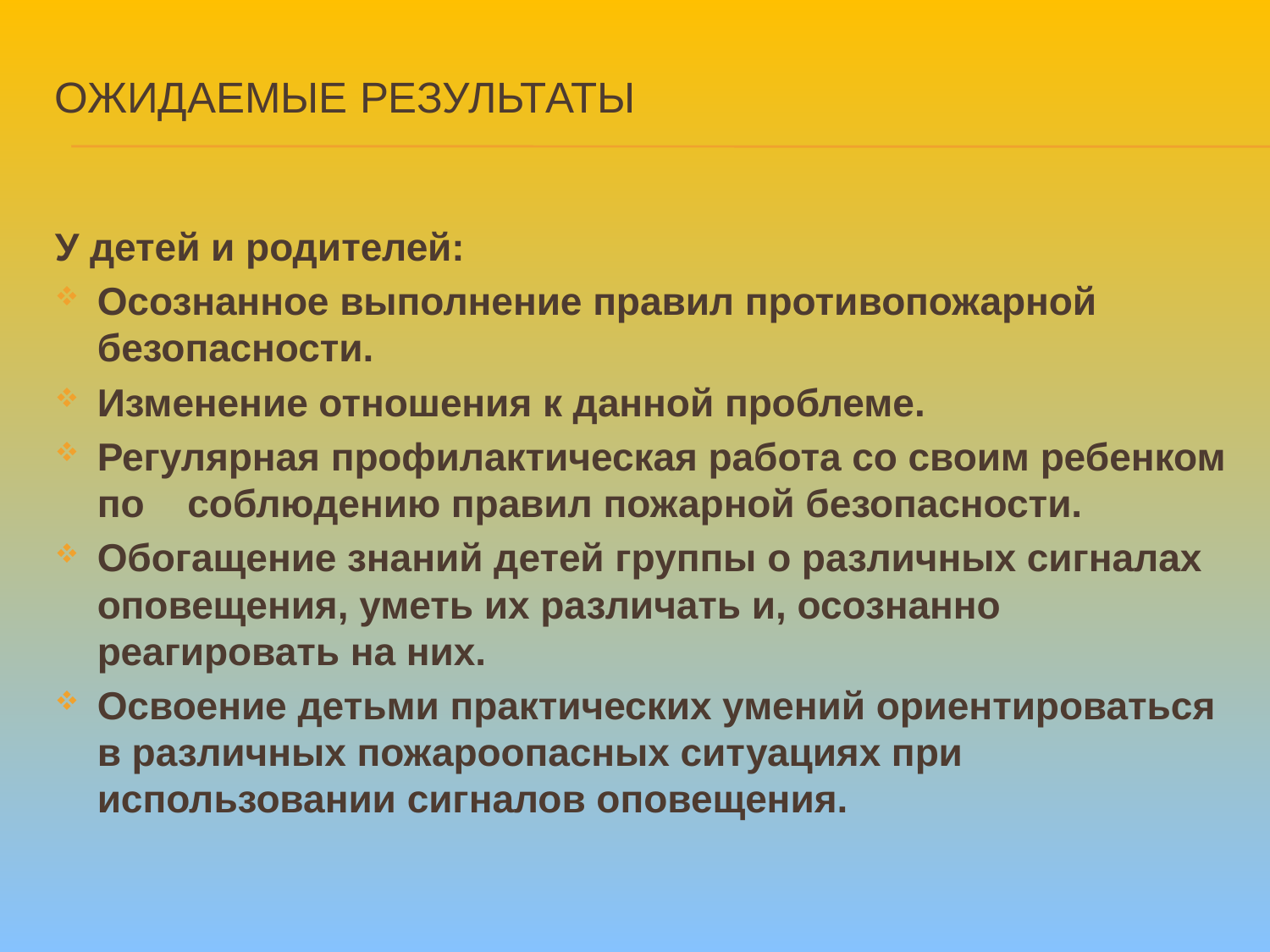

# Ожидаемые результаты
У детей и родителей:
Осознанное выполнение правил противопожарной безопасности.
Изменение отношения к данной проблеме.
Регулярная профилактическая работа со своим ребенком по    соблюдению правил пожарной безопасности.
Обогащение знаний детей группы о различных сигналах оповещения, уметь их различать и, осознанно реагировать на них.
Освоение детьми практических умений ориентироваться в различных пожароопасных ситуациях при использовании сигналов оповещения.